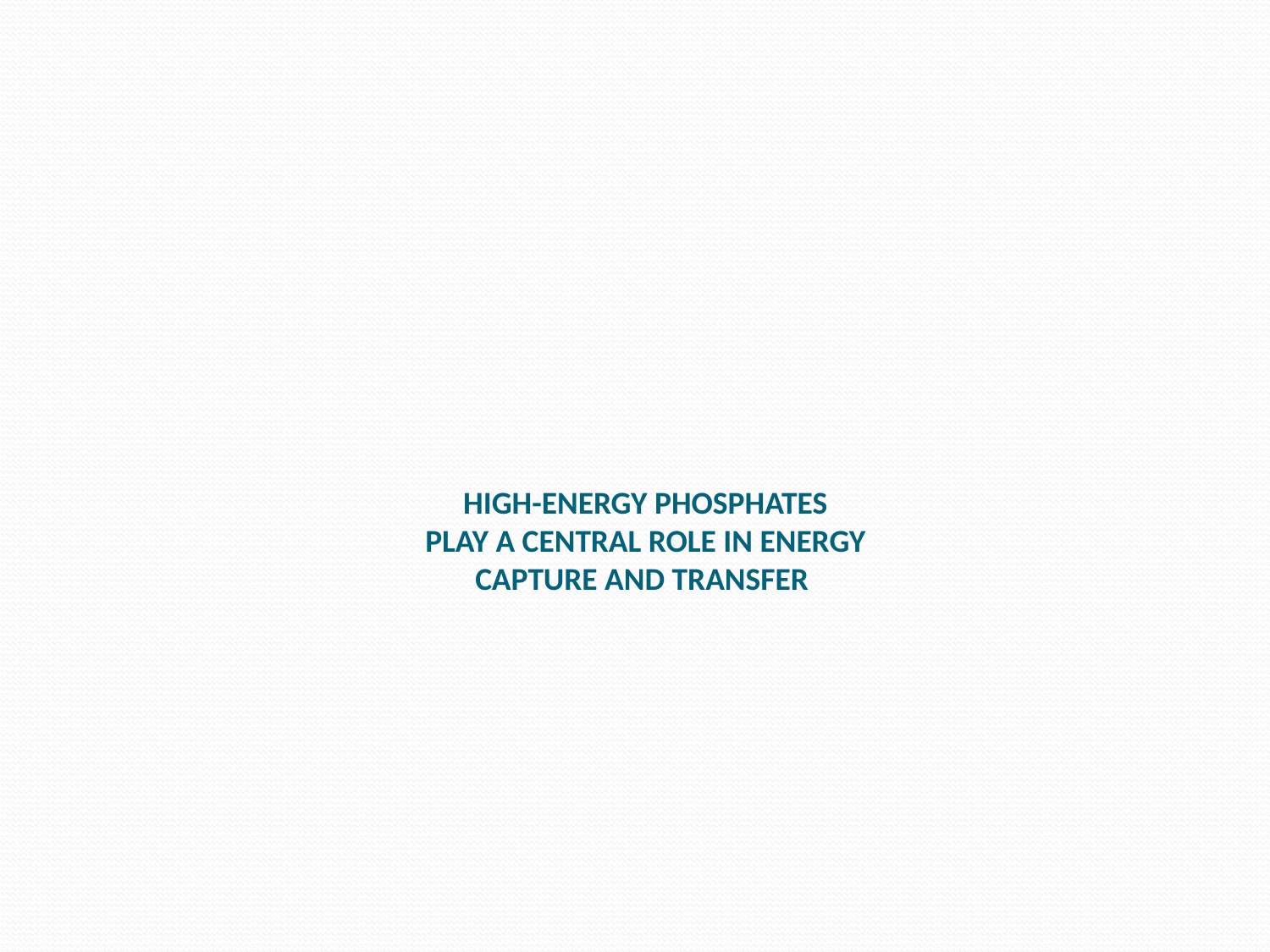

# HIGH-ENERGY PHOSPHATES PLAY A CENTRAL ROLE IN ENERGY CAPTURE AND TRANSFER